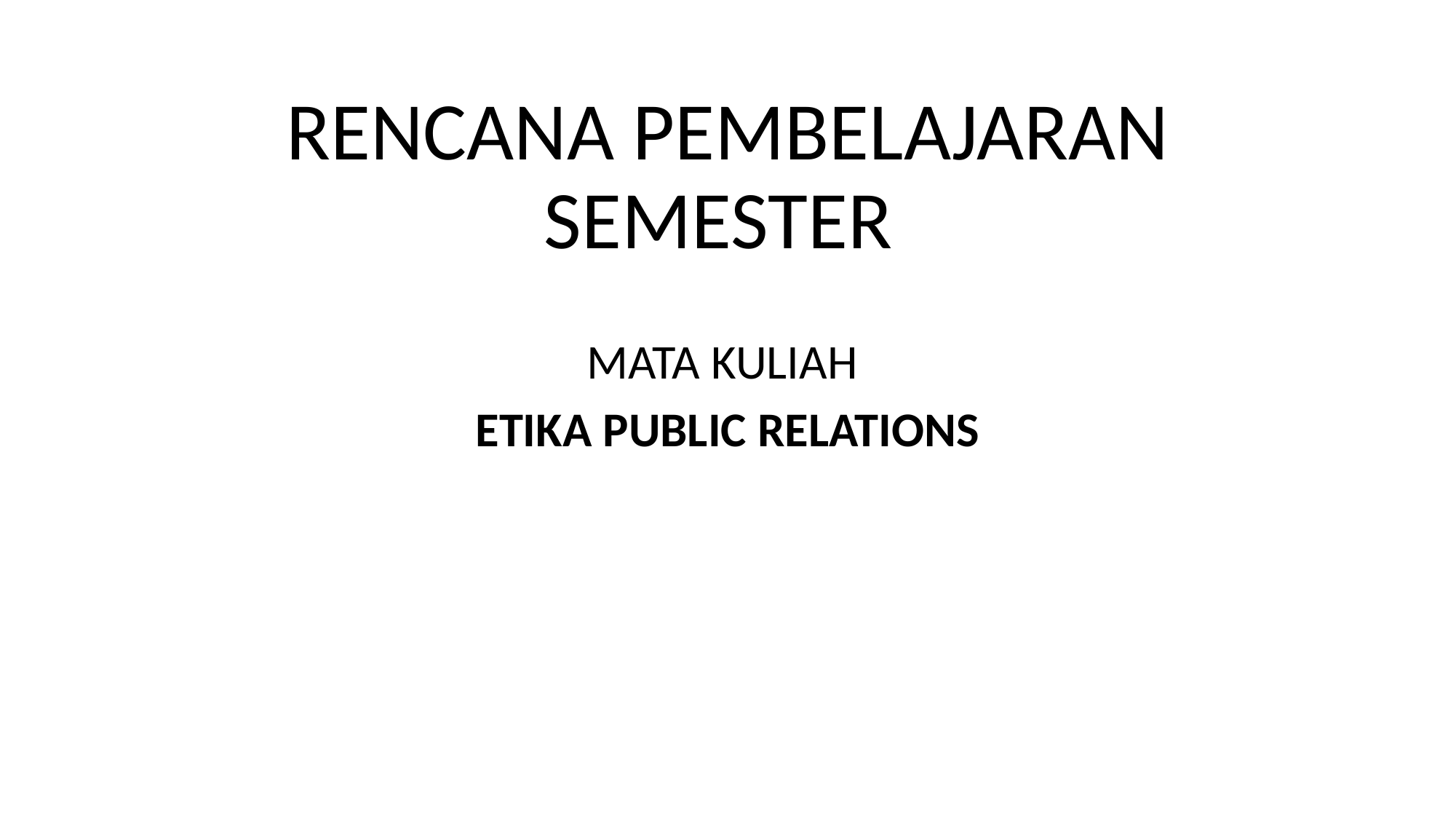

# RENCANA PEMBELAJARAN SEMESTER
MATA KULIAH
ETIKA PUBLIC RELATIONS